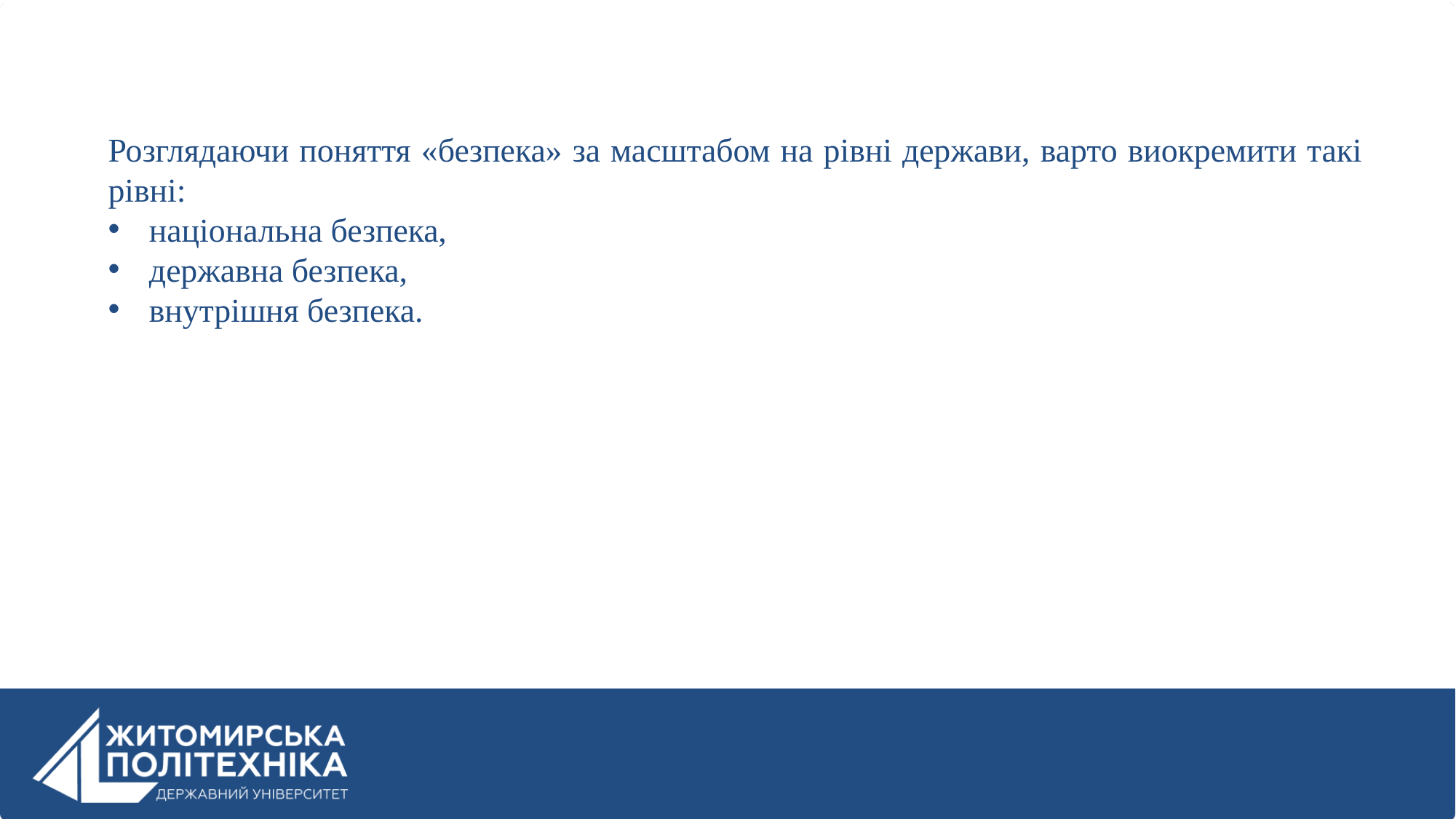

Розглядаючи поняття «безпека» за масштабом на рівні держави, варто виокремити такі рівні:
національна безпека,
державна безпека,
внутрішня безпека.